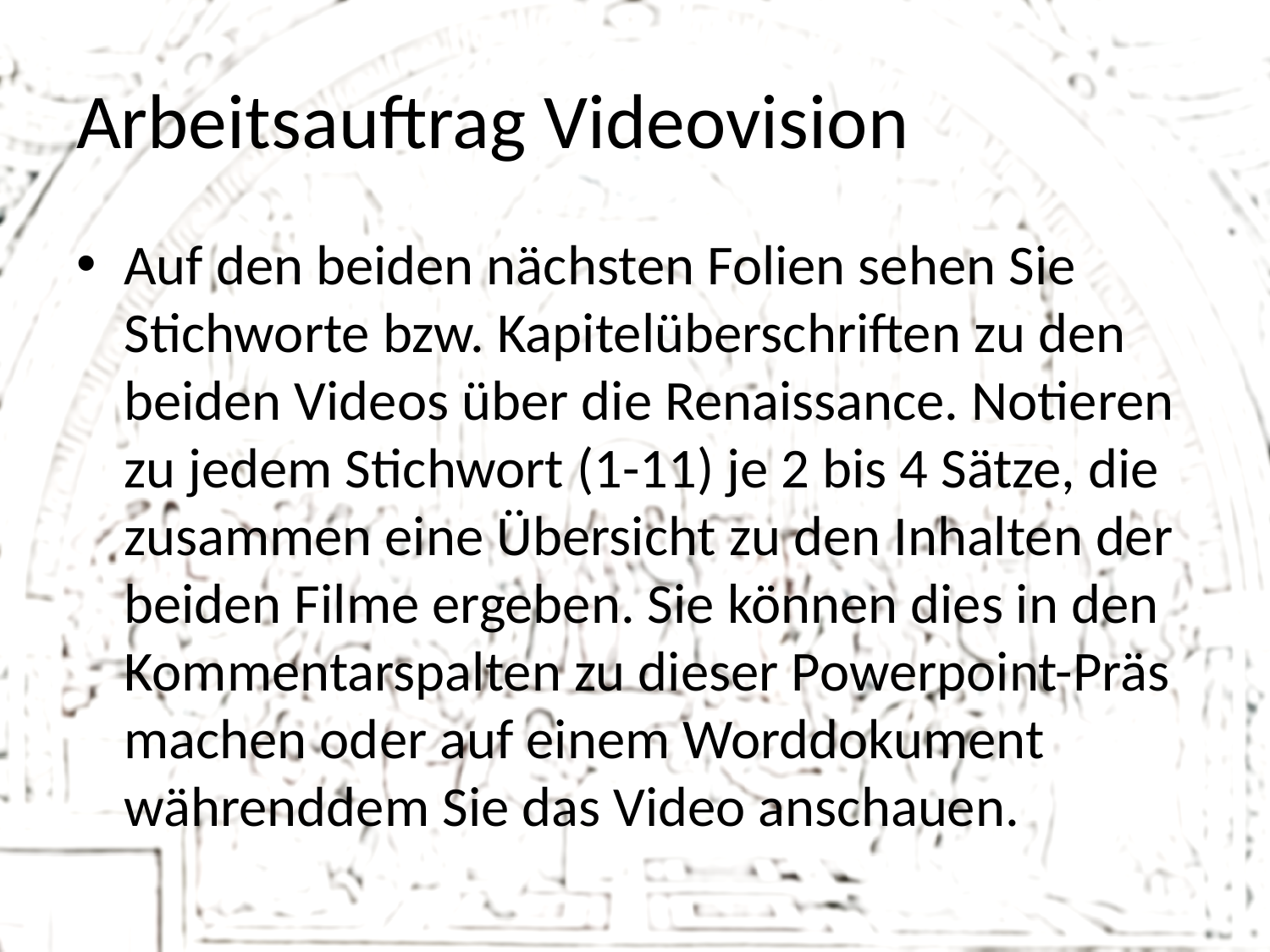

# Arbeitsauftrag Videovision
Auf den beiden nächsten Folien sehen Sie Stichworte bzw. Kapitelüberschriften zu den beiden Videos über die Renaissance. Notieren zu jedem Stichwort (1-11) je 2 bis 4 Sätze, die zusammen eine Übersicht zu den Inhalten der beiden Filme ergeben. Sie können dies in den Kommentarspalten zu dieser Powerpoint-Präs machen oder auf einem Worddokument währenddem Sie das Video anschauen.